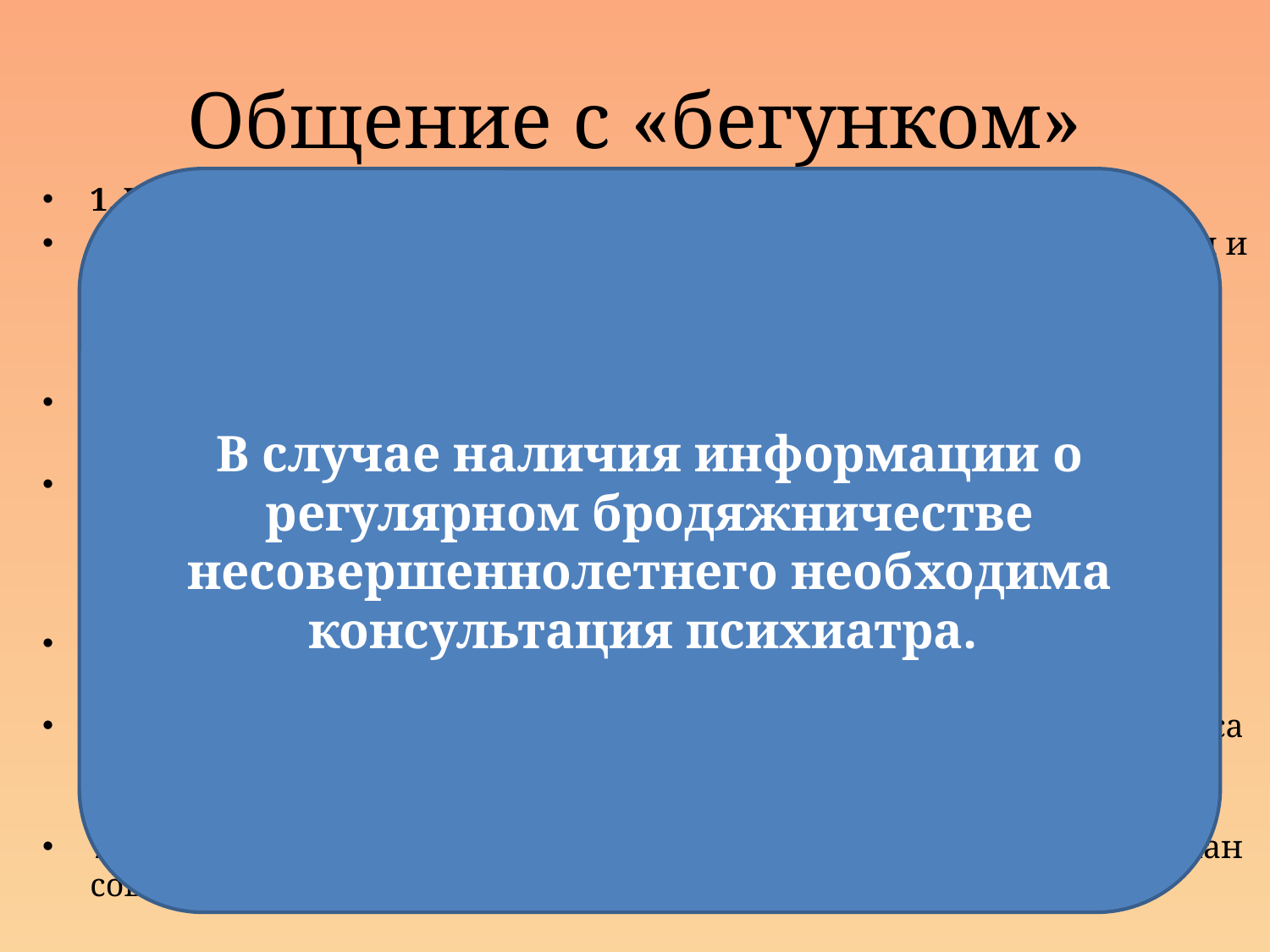

# Общение с «бегунком»
В случае наличия информации о регулярном бродяжничестве несовершеннолетнего необходима консультация психиатра.
1. Установить контакт с несовершеннолетним.
2. Определить мотив и причины последнего ухода, основные мотивы и причины предыдущих уходов, оценить осознанность мотивов, эмоциональный фон принятия решения об уходе, отношение несовершеннолетнего к своим уходам.
3. Выяснить систематичность повторения фактов ухода из дома (социального учреждения).
4. Узнать, чем занимался несовершеннолетний во время последнего ухода из дома (социального учреждения), оценить качество и эмоциональную насыщенность воспоминаний, выявить имеющиеся провалы в воспоминаниях.
5. Оценить обстановку в ближайшем социальном окружении несовершеннолетнего.
6. Сделать выводы относительно вида уходов, этапа развития процесса бродяжничества и принять решение о необходимости привлечения специалистов — психолога или психиатра.
7. Сформировать и обсудить с несовершеннолетним дальнейший план совместных действий.